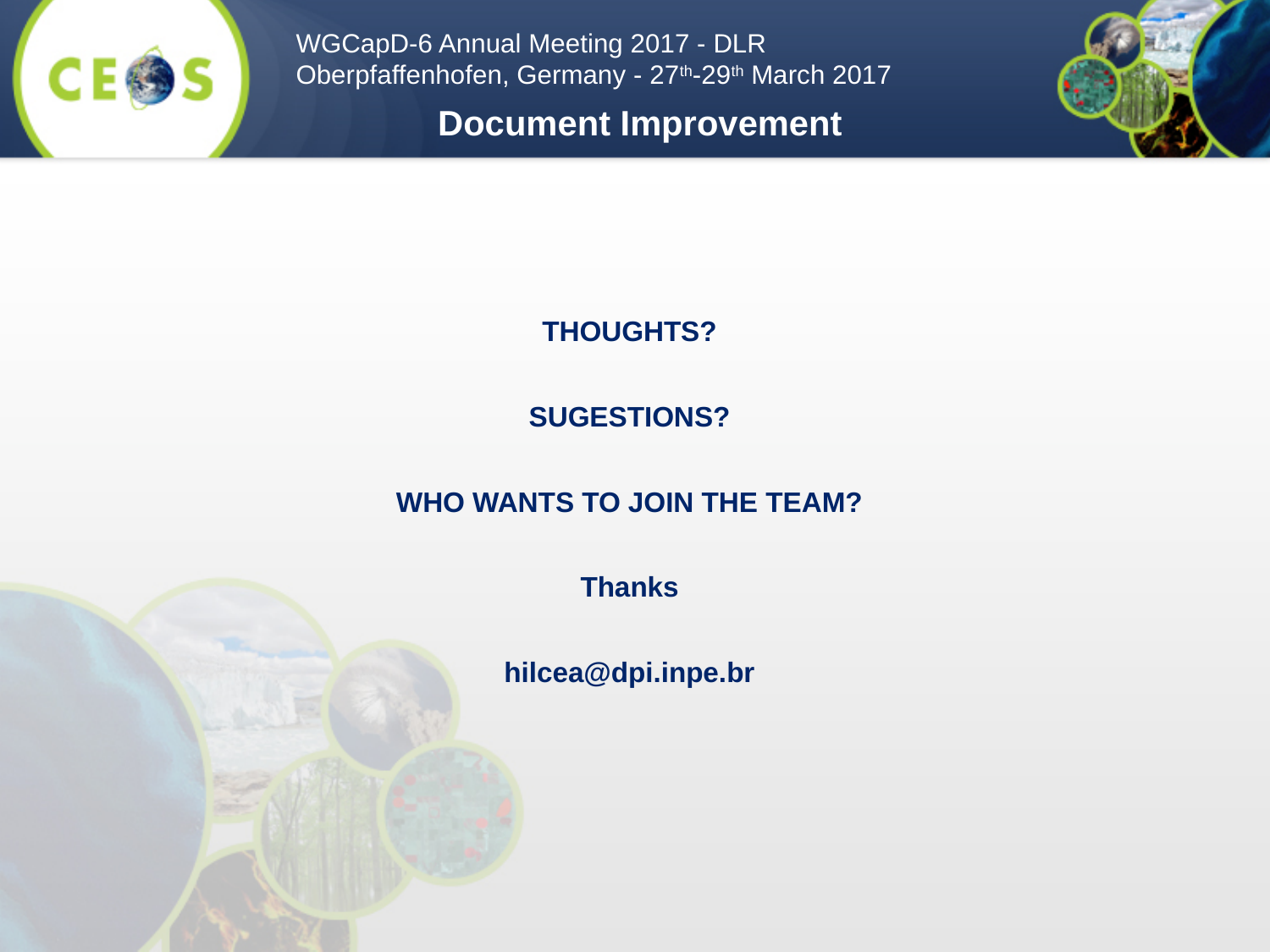

WGCapD-6 Annual Meeting 2017 - DLR Oberpfaffenhofen, Germany - 27th-29th March 2017
Document Improvement

THOUGHTS?

SUGESTIONS?

WHO WANTS TO JOIN THE TEAM?

Thanks

hilcea@dpi.inpe.br